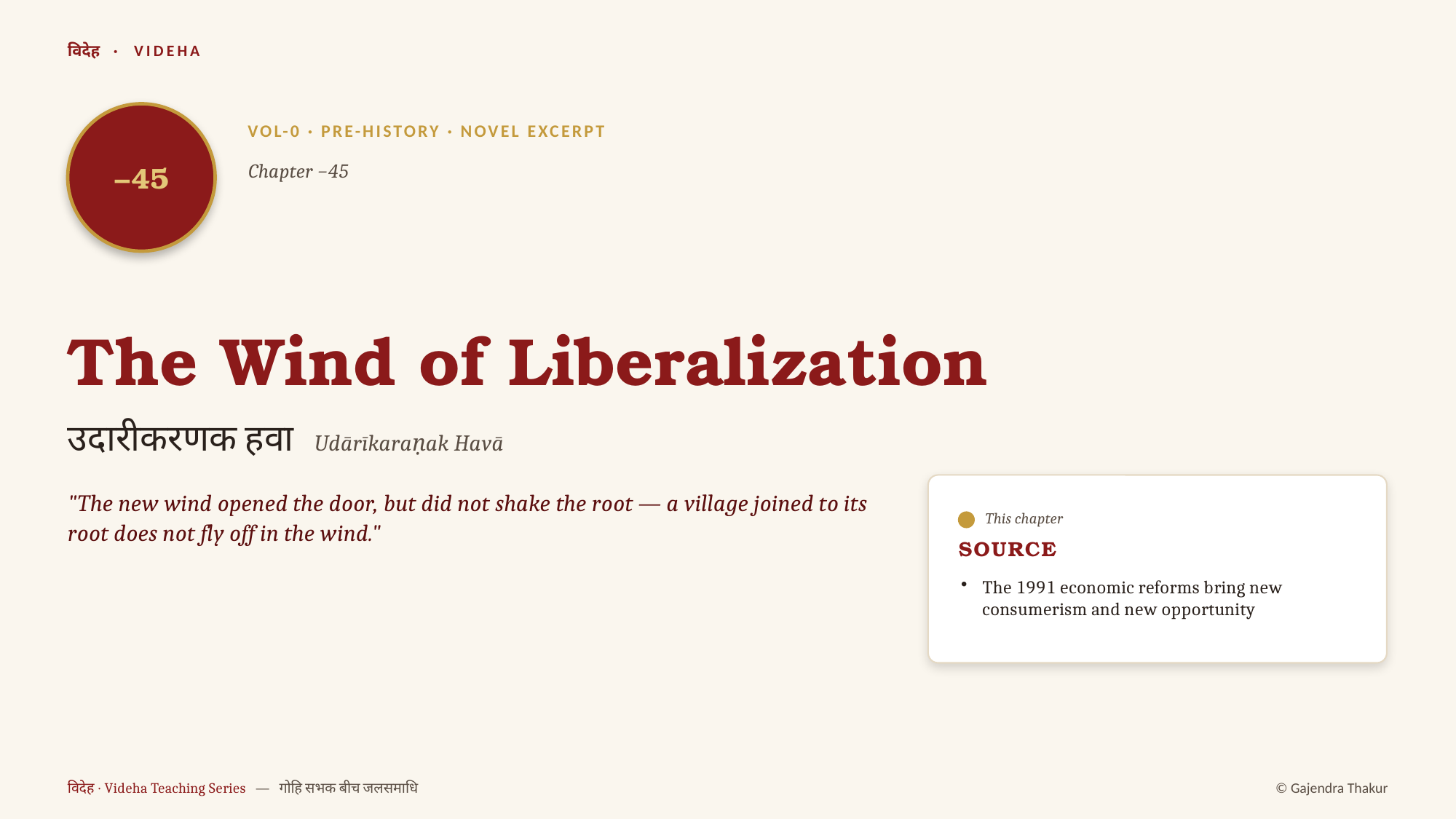

विदेह  ·  VIDEHA

−45
VOL-0 · PRE-HISTORY · NOVEL EXCERPT
Chapter −45
The Wind of Liberalization
उदारीकरणक हवा    Udārīkaraṇak Havā

"The new wind opened the door, but did not shake the root — a village joined to its root does not fly off in the wind."
This chapter

SOURCE
The 1991 economic reforms bring new consumerism and new opportunity
विदेह · Videha Teaching Series   —   गोहि सभक बीच जलसमाधि
© Gajendra Thakur